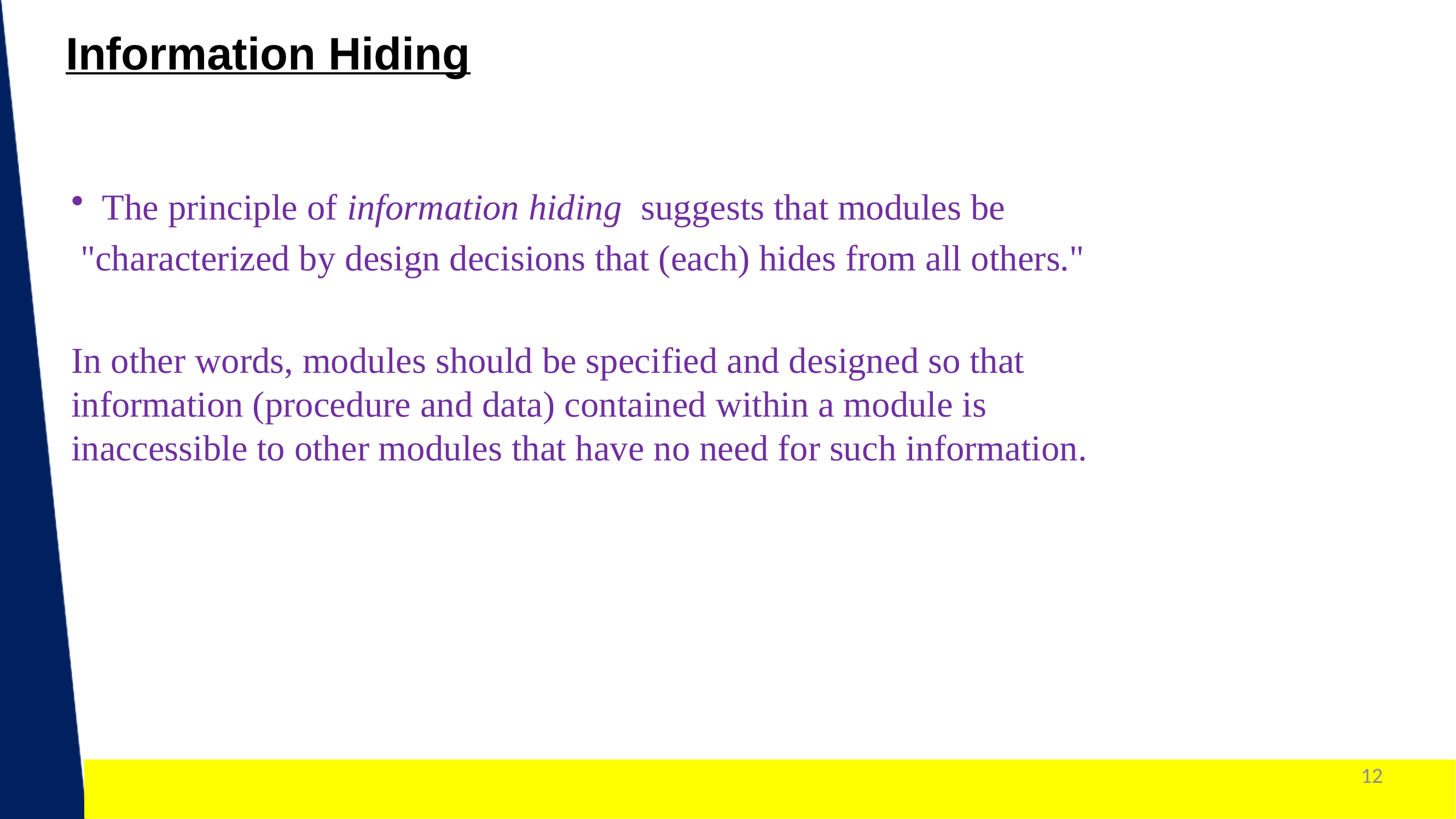

Information Hiding

The principle of information hiding  suggests that modules be
 "characterized by design decisions that (each) hides from all others."

In other words, modules should be specified and designed so that information (procedure and data) contained within a module is inaccessible to other modules that have no need for such information.
12
1